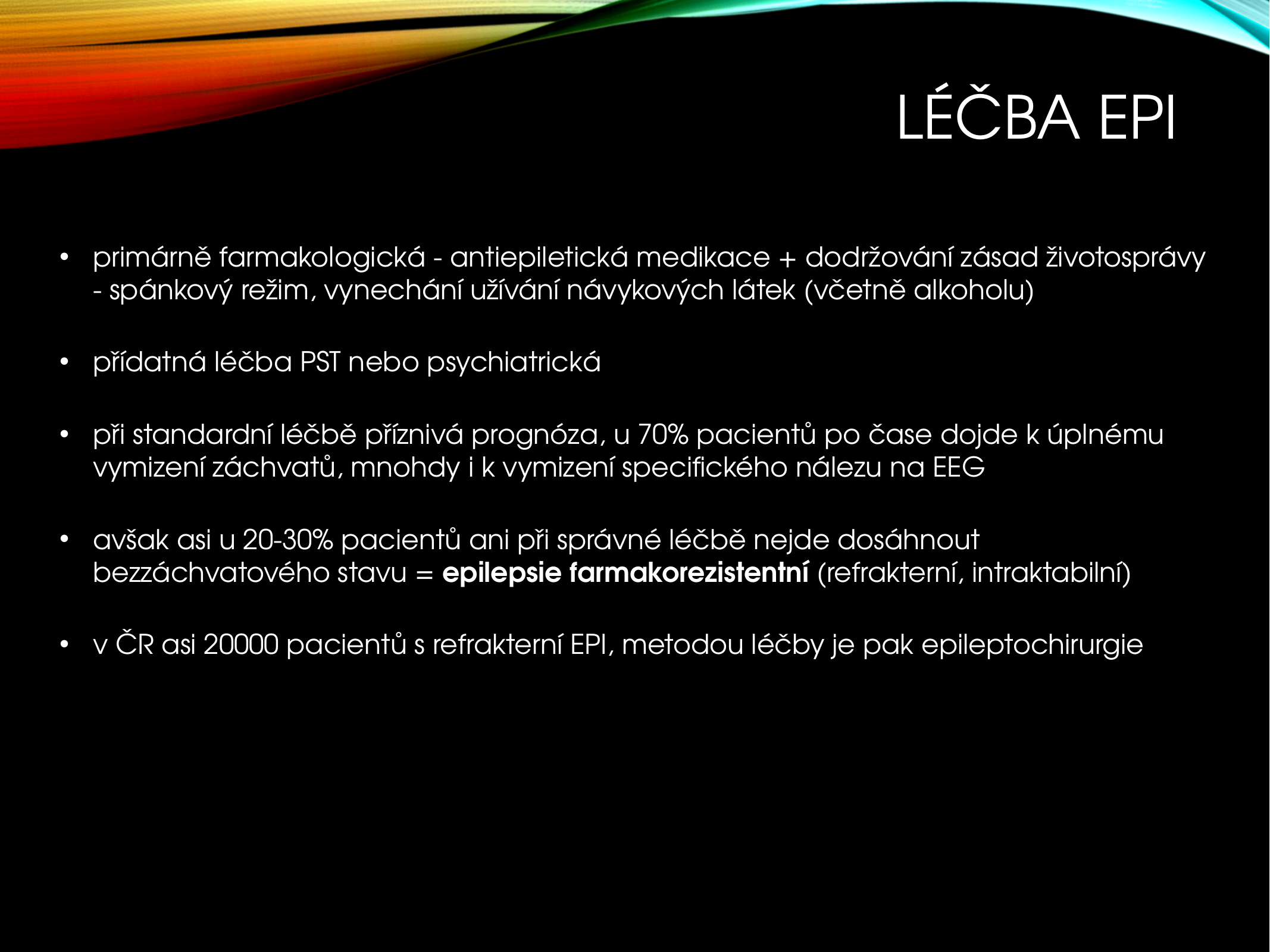

# Léčba EPI
primárně farmakologická - antiepiletická medikace + dodržování zásad životosprávy - spánkový režim, vynechání užívání návykových látek (včetně alkoholu)
přídatná léčba PST nebo psychiatrická
při standardní léčbě příznivá prognóza, u 70% pacientů po čase dojde k úplnému vymizení záchvatů, mnohdy i k vymizení specifického nálezu na EEG
avšak asi u 20-30% pacientů ani při správné léčbě nejde dosáhnout bezzáchvatového stavu = epilepsie farmakorezistentní (refrakterní, intraktabilní)
v ČR asi 20000 pacientů s refrakterní EPI, metodou léčby je pak epileptochirurgie